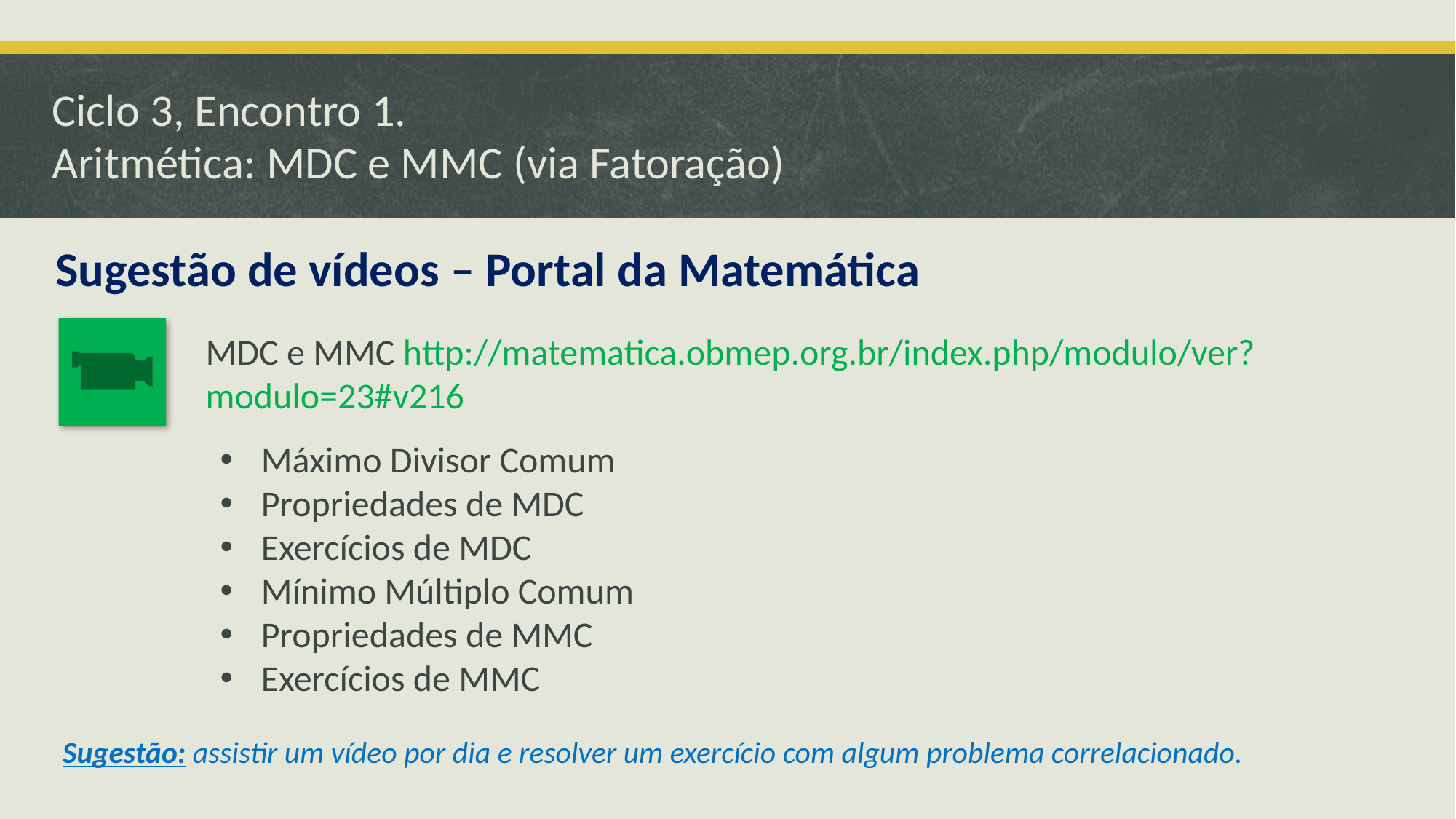

# Ciclo 3, Encontro 1. Aritmética: MDC e MMC (via Fatoração)
Sugestão de vídeos – Portal da Matemática

MDC e MMC http://matematica.obmep.org.br/index.php/modulo/ver?modulo=23#v216
Máximo Divisor Comum
Propriedades de MDC
Exercícios de MDC
Mínimo Múltiplo Comum
Propriedades de MMC
Exercícios de MMC
Sugestão: assistir um vídeo por dia e resolver um exercício com algum problema correlacionado.